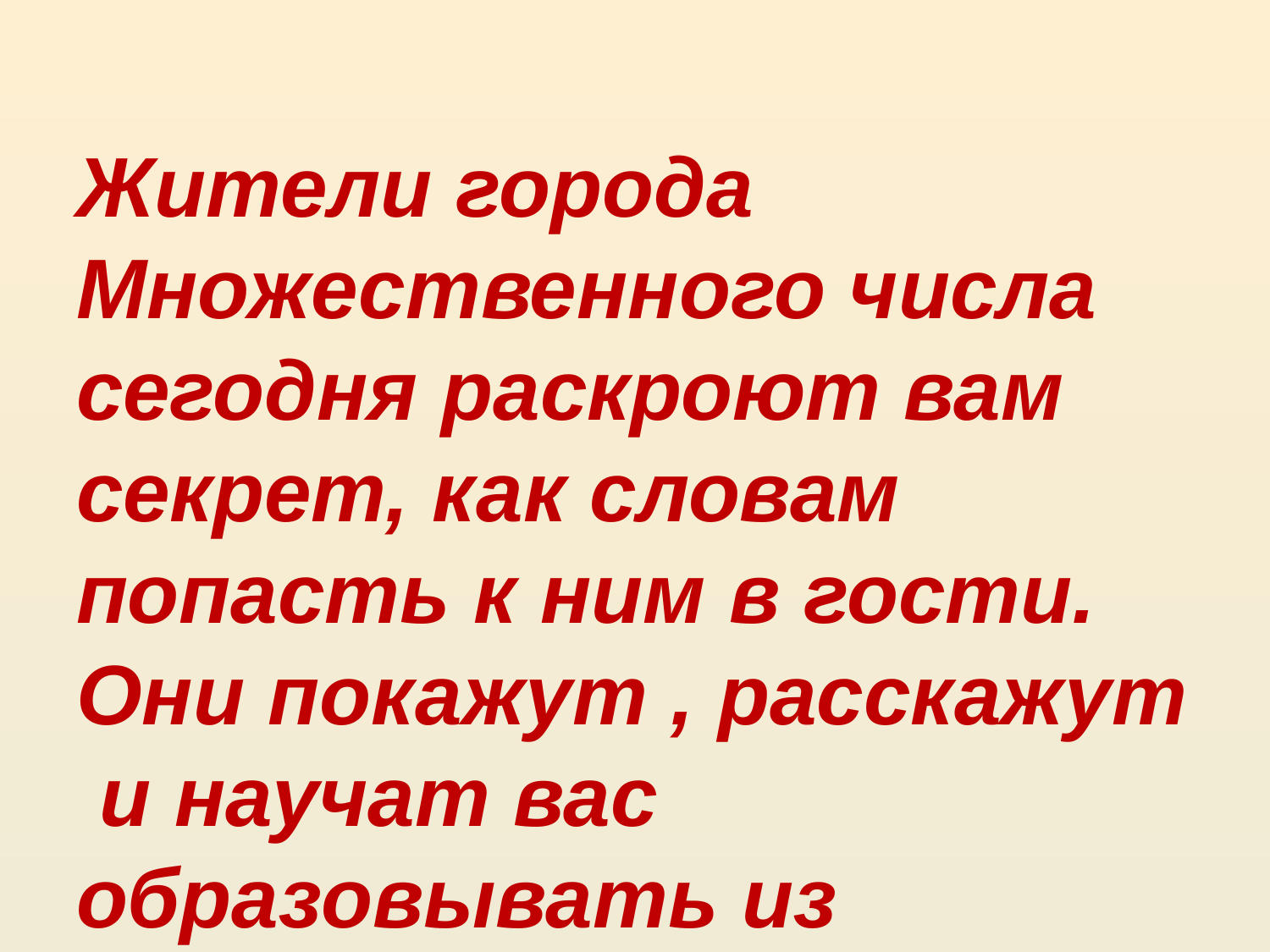

#
Жители города Множественного числа сегодня раскроют вам секрет, как словам  попасть к ним в гости. Они покажут , расскажут  и научат вас  образовывать из единственного числа множественное!